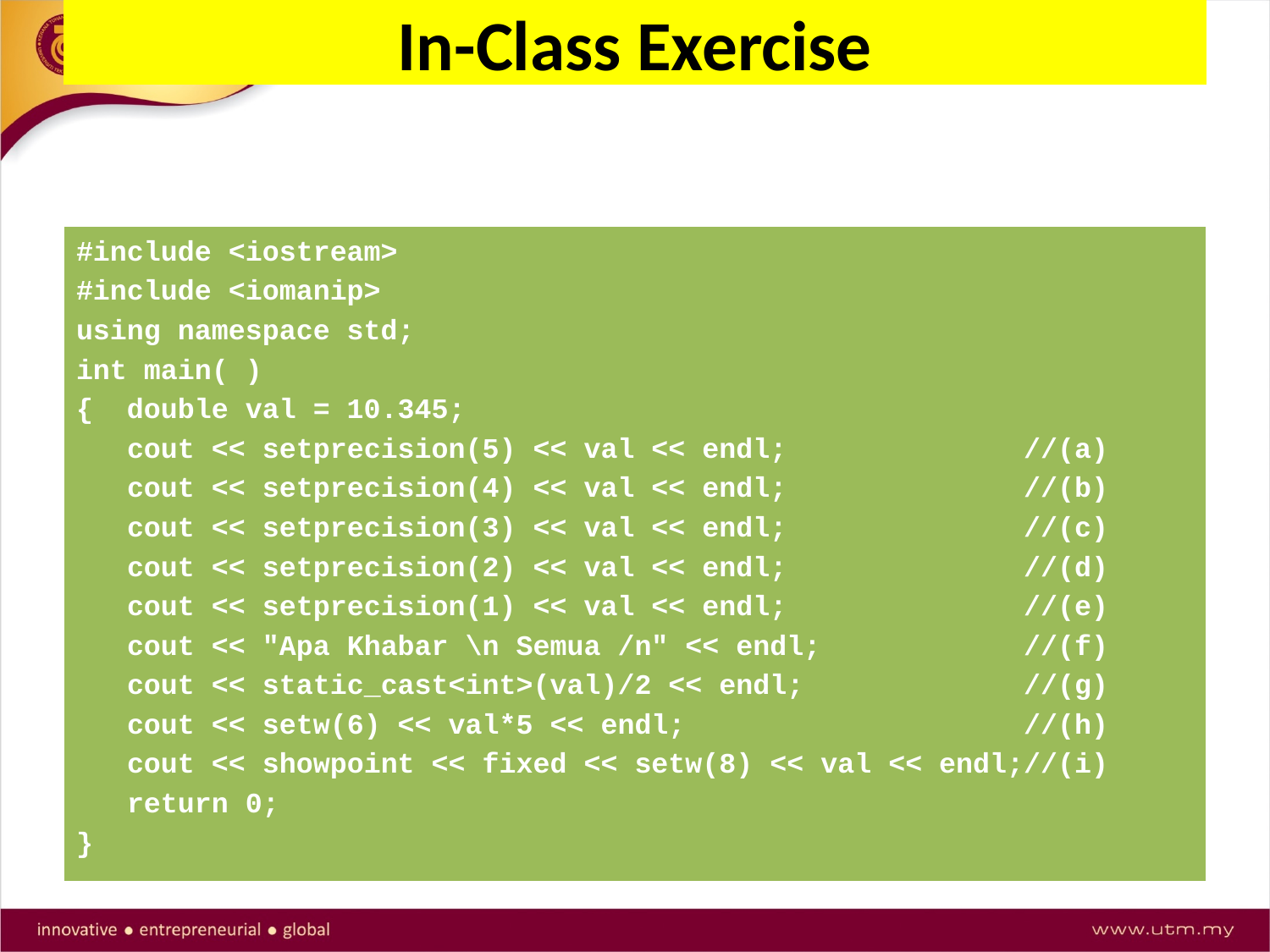

# In-Class Exercise
What is the output of the following program:
#include <iostream>
#include <iomanip>
using namespace std;
int main( )
{  double val = 10.345;
   cout << setprecision(5) << val << endl;              //(a)
   cout << setprecision(4) << val << endl;              //(b)
   cout << setprecision(3) << val << endl;              //(c)
   cout << setprecision(2) << val << endl;              //(d)
   cout << setprecision(1) << val << endl;              //(e)
   cout << "Apa Khabar \n Semua /n" << endl;            //(f)
   cout << static_cast<int>(val)/2 << endl;             //(g)
   cout << setw(6) << val*5 << endl;                    //(h)
   cout << showpoint << fixed << setw(8) << val << endl;//(i)
   return 0;
}